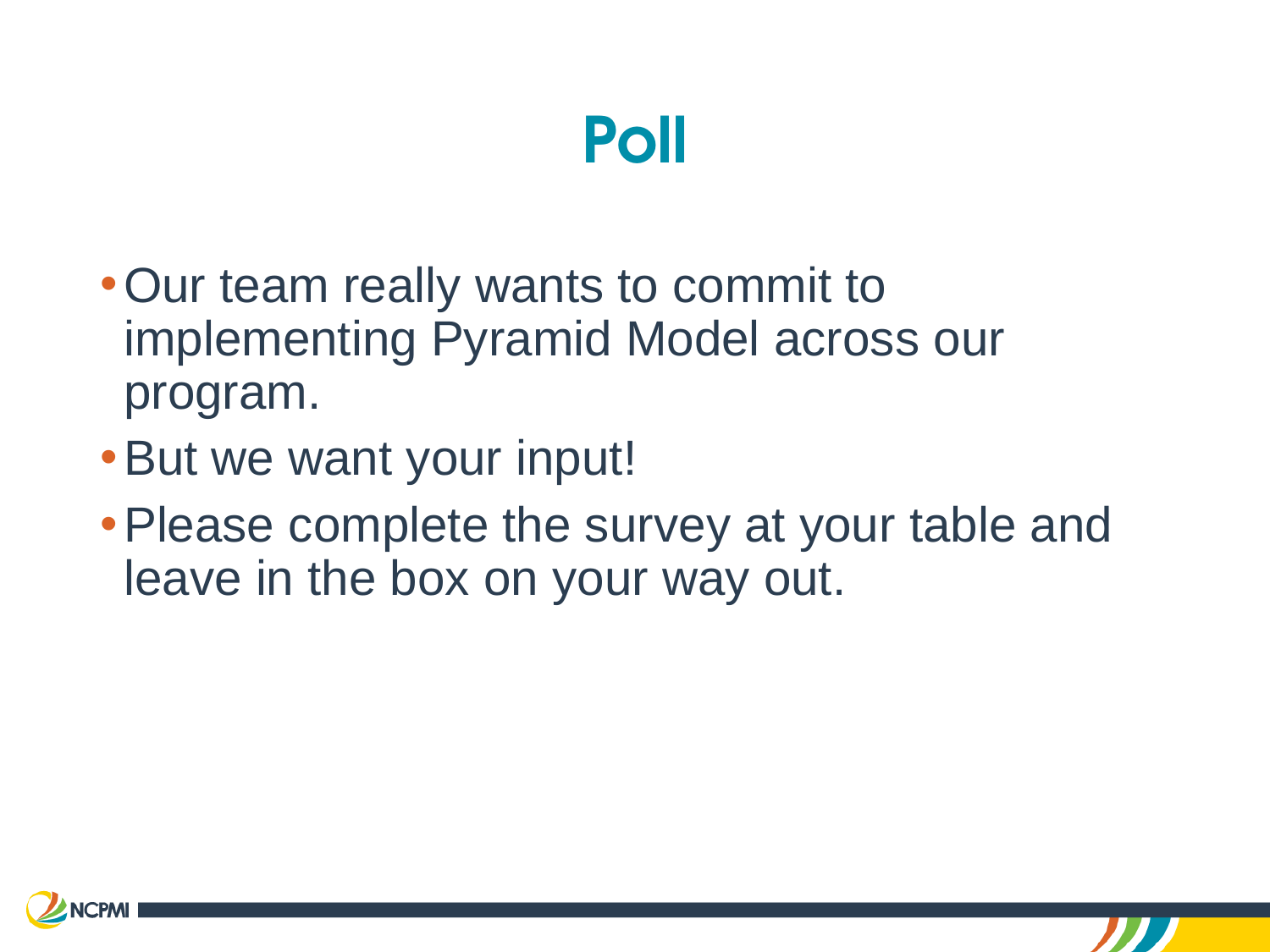

# Poll
Our team really wants to commit to implementing Pyramid Model across our program.
But we want your input!
Please complete the survey at your table and leave in the box on your way out.